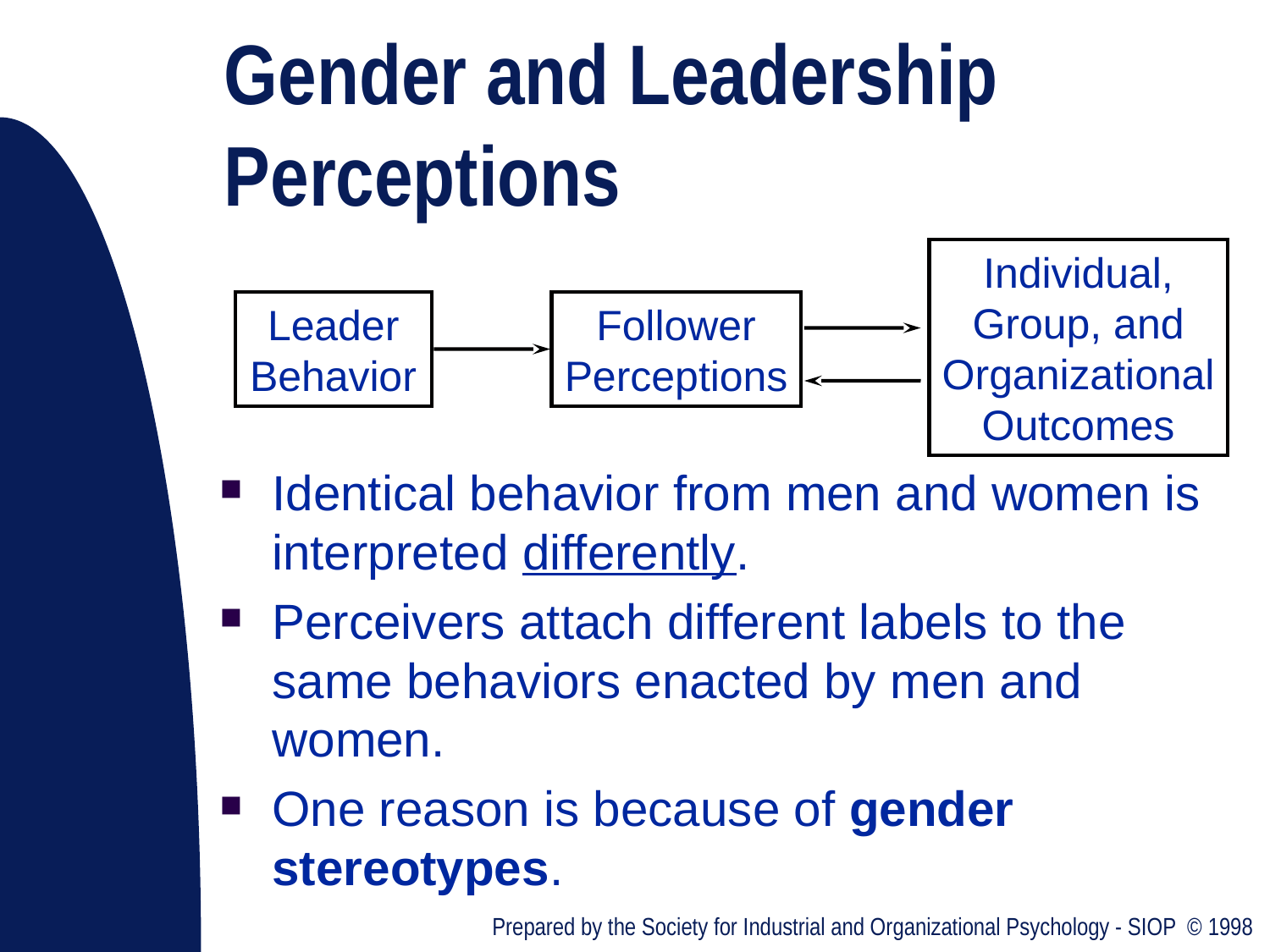

# Gender and Leadership Perceptions
Individual,
Group, and
Organizational
Outcomes
Leader
Behavior
Follower
Perceptions

Identical behavior from men and women is interpreted differently.
Perceivers attach different labels to the same behaviors enacted by men and women.
One reason is because of gender stereotypes.

Prepared by the Society for Industrial and Organizational Psychology - SIOP  © 1998